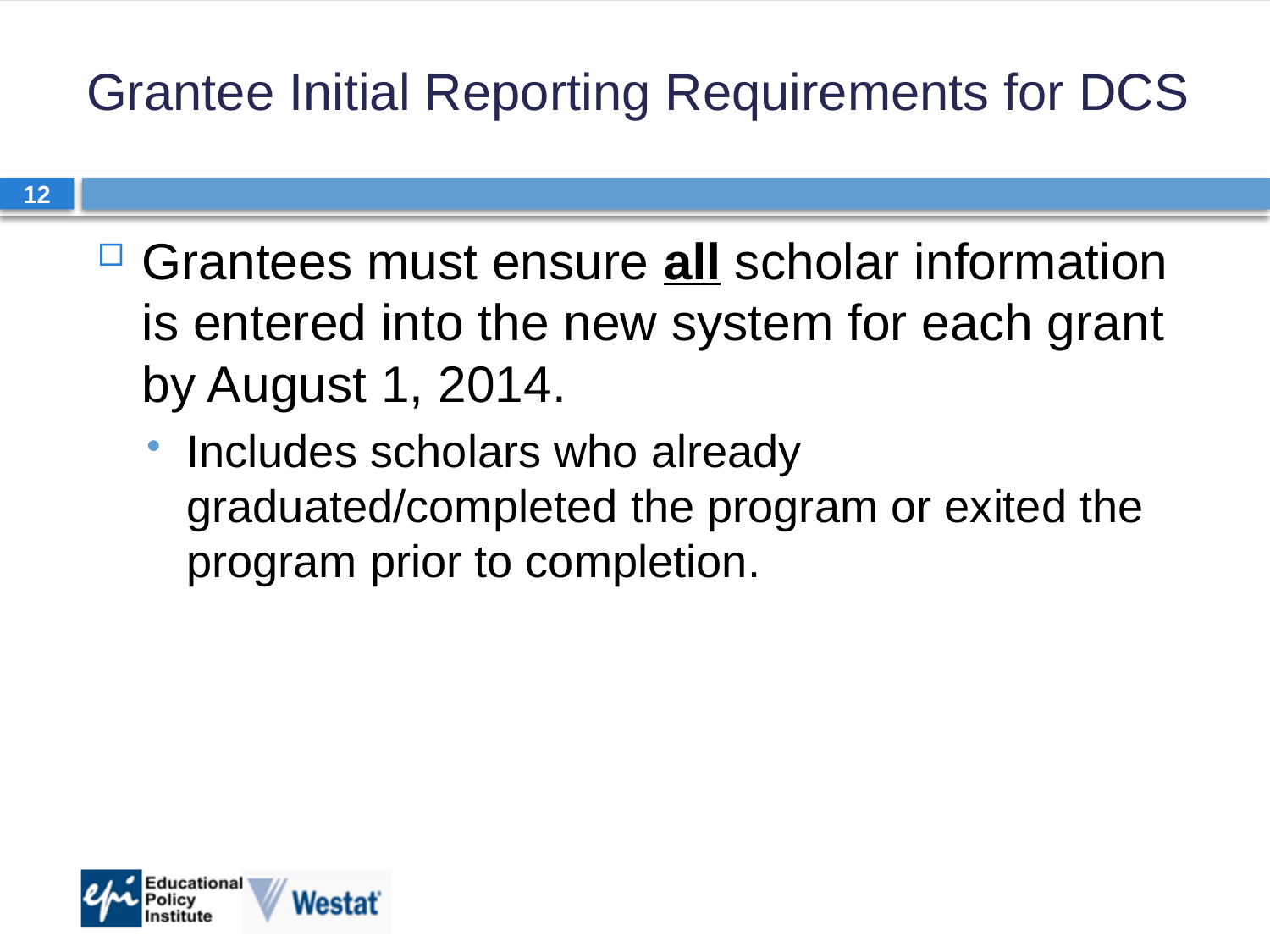

# Grantee Initial Reporting Requirements for DCS
12
Grantees must ensure all scholar information is entered into the new system for each grant by August 1, 2014.
Includes scholars who already graduated/completed the program or exited the program prior to completion.